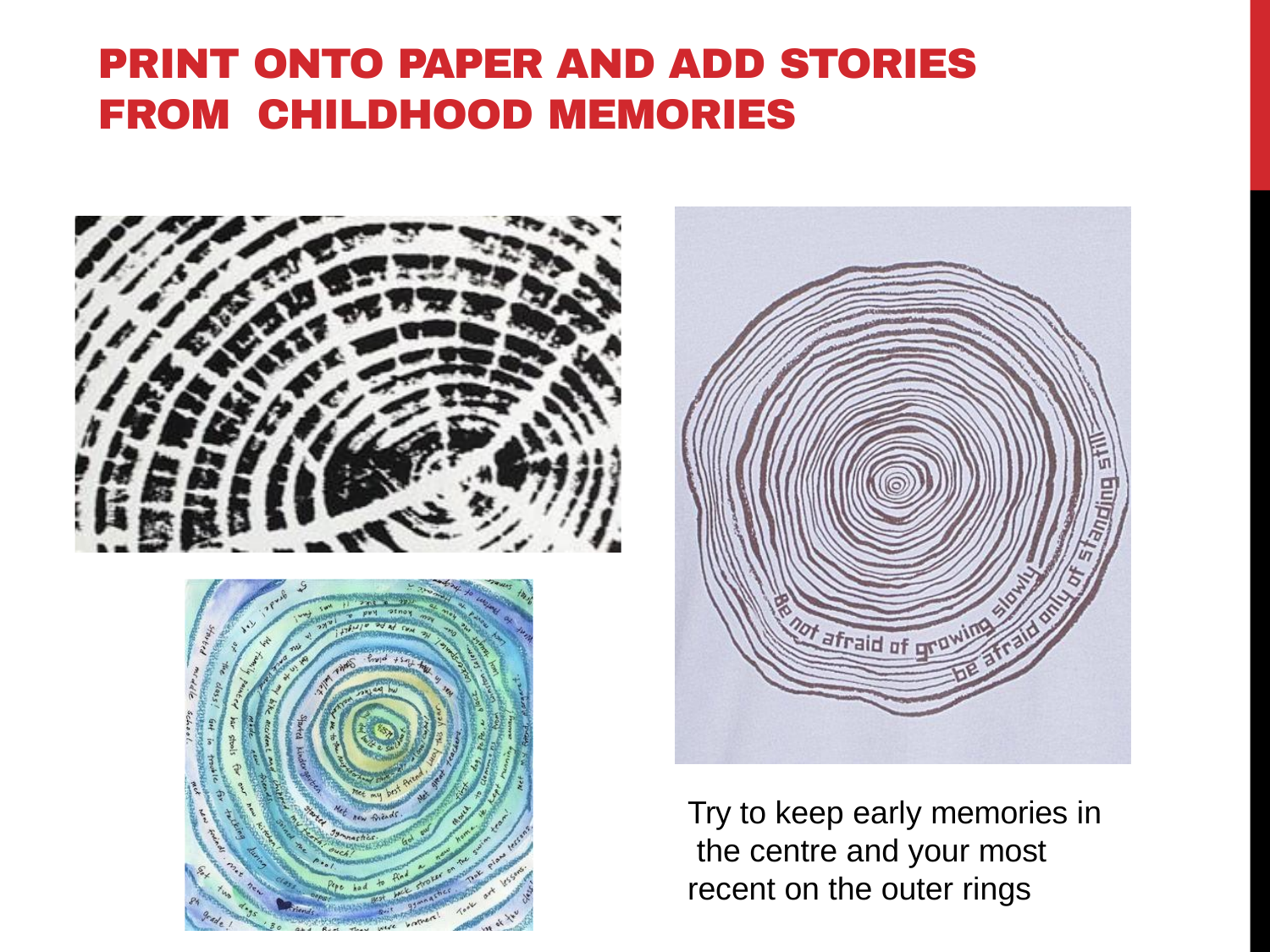

# PRINT ONTO PAPER AND ADD STORIES FROM  CHILDHOOD MEMORIES

Try to keep early memories in  the centre and your most  recent on the outer rings